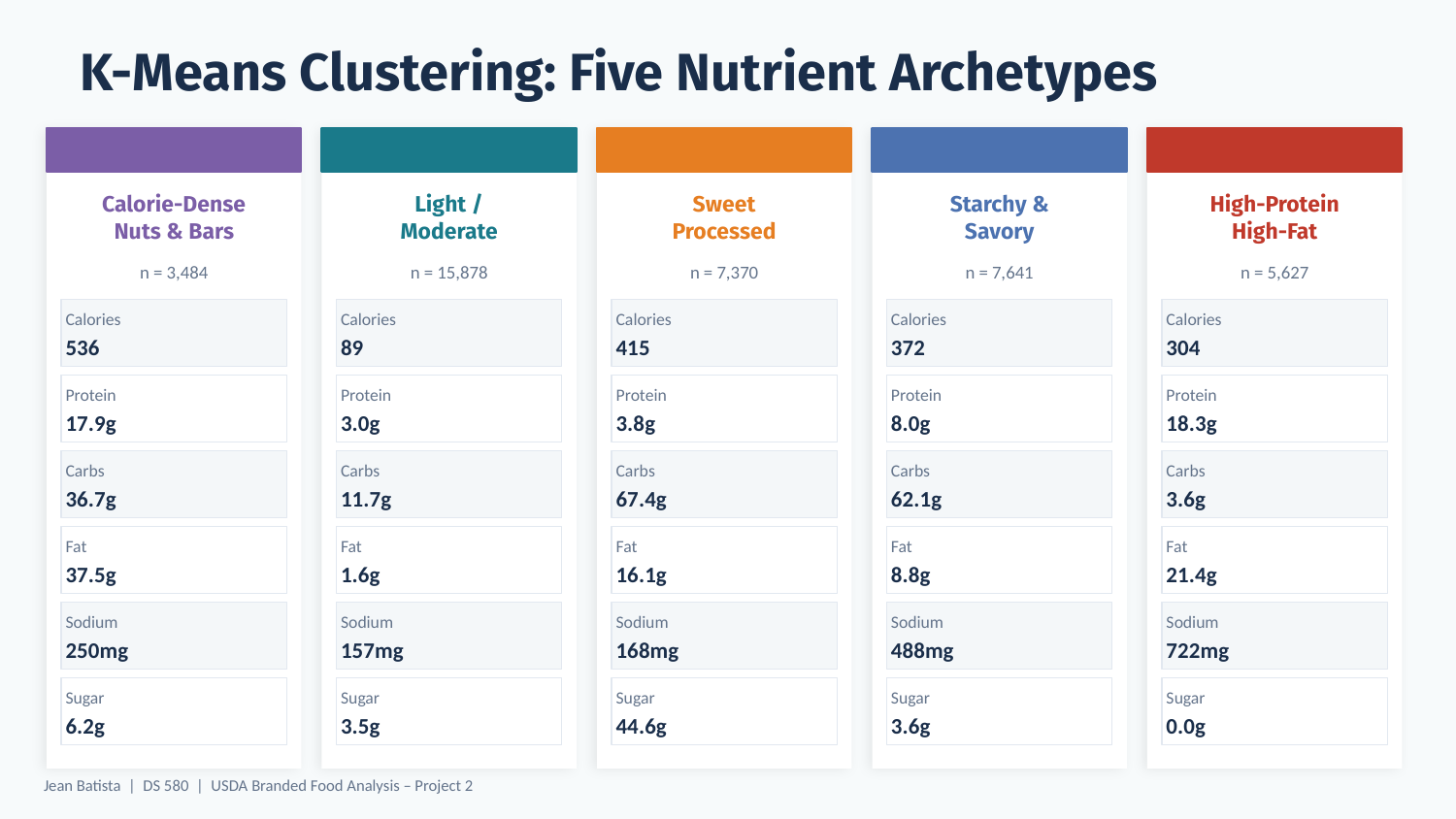

K-Means Clustering: Five Nutrient Archetypes

Calorie-Dense
Nuts & Bars
Light /
Moderate
Sweet
Processed
Starchy &
Savory
High-Protein
High-Fat
n = 3,484
n = 15,878
n = 7,370
n = 7,641
n = 5,627

Calories
Calories
Calories
Calories
Calories
536
89
415
372
304

Protein
Protein
Protein
Protein
Protein
17.9g
3.0g
3.8g
8.0g
18.3g

Carbs
Carbs
Carbs
Carbs
Carbs
36.7g
11.7g
67.4g
62.1g
3.6g

Fat
Fat
Fat
Fat
Fat
37.5g
1.6g
16.1g
8.8g
21.4g

Sodium
Sodium
Sodium
Sodium
Sodium
250mg
157mg
168mg
488mg
722mg

Sugar
Sugar
Sugar
Sugar
Sugar
6.2g
3.5g
44.6g
3.6g
0.0g
Jean Batista  |  DS 580  |  USDA Branded Food Analysis – Project 2